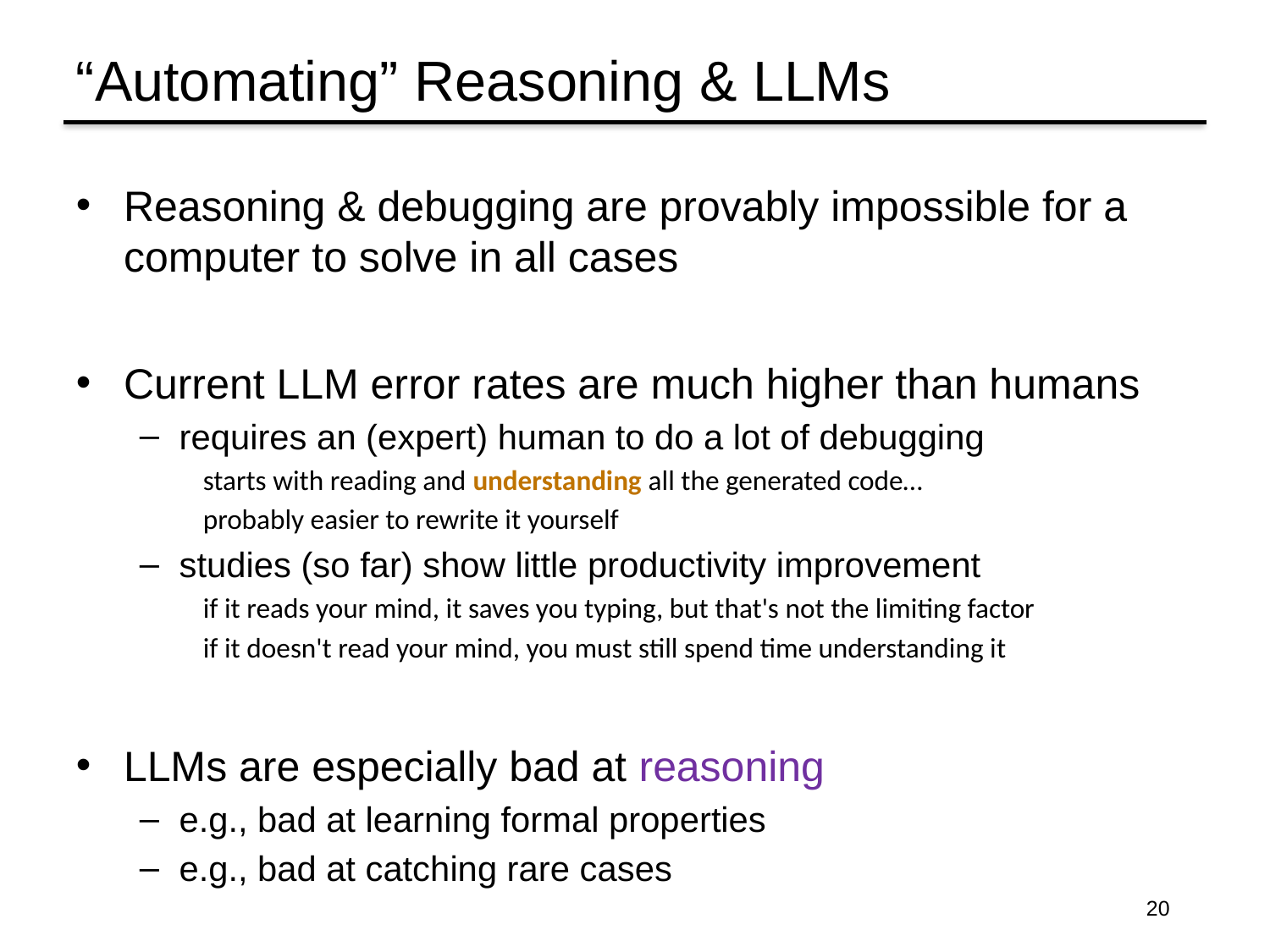

# “Automating” Reasoning & LLMs
Reasoning & debugging are provably impossible for a computer to solve in all cases

Current LLM error rates are much higher than humans
requires an (expert) human to do a lot of debugging
starts with reading and understanding all the generated code…
probably easier to rewrite it yourself
studies (so far) show little productivity improvement
if it reads your mind, it saves you typing, but that's not the limiting factor
if it doesn't read your mind, you must still spend time understanding it

LLMs are especially bad at reasoning
e.g., bad at learning formal properties
e.g., bad at catching rare cases
20